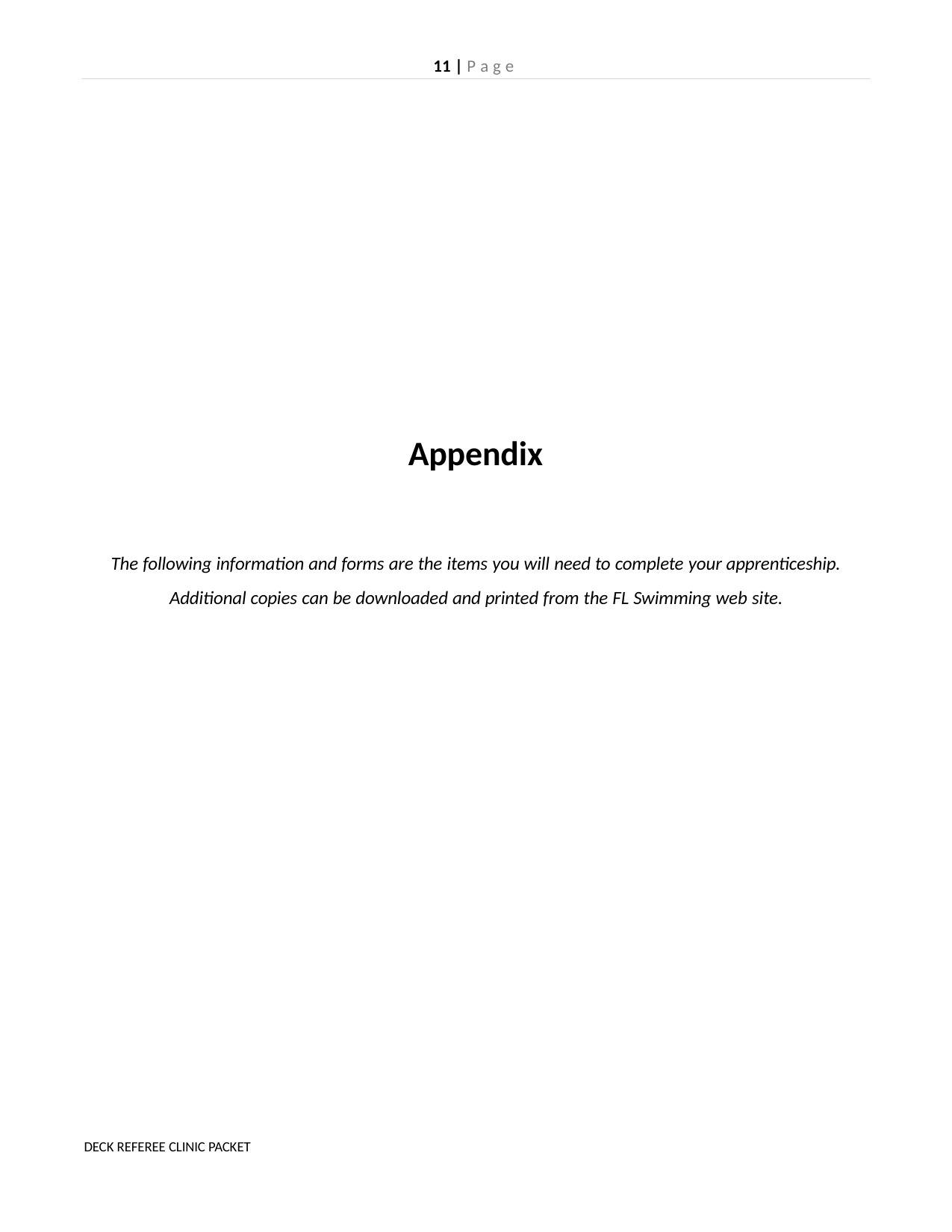

11 | P a g e

# Appendix
The following information and forms are the items you will need to complete your apprenticeship.
Additional copies can be downloaded and printed from the FL Swimming web site.
DECK REFEREE CLINIC PACKET